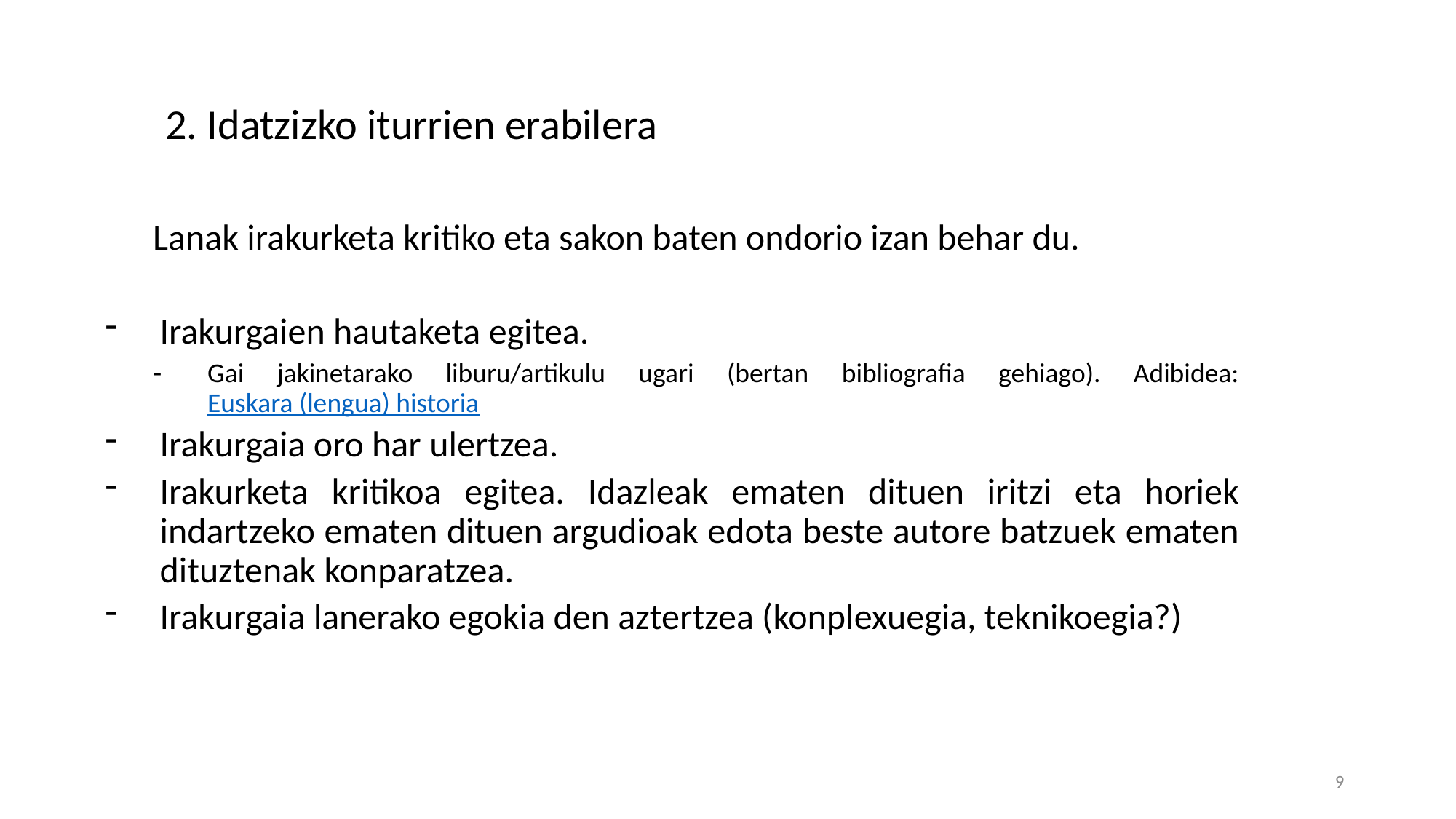

2. Idatzizko iturrien erabilera

Lanak irakurketa kritiko eta sakon baten ondorio izan behar du.

Irakurgaien hautaketa egitea.
Gai jakinetarako liburu/artikulu ugari (bertan bibliografia gehiago). Adibidea: Euskara (lengua) historia
Irakurgaia oro har ulertzea.
Irakurketa kritikoa egitea. Idazleak ematen dituen iritzi eta horiek indartzeko ematen dituen argudioak edota beste autore batzuek ematen dituztenak konparatzea.
Irakurgaia lanerako egokia den aztertzea (konplexuegia, teknikoegia?)
9